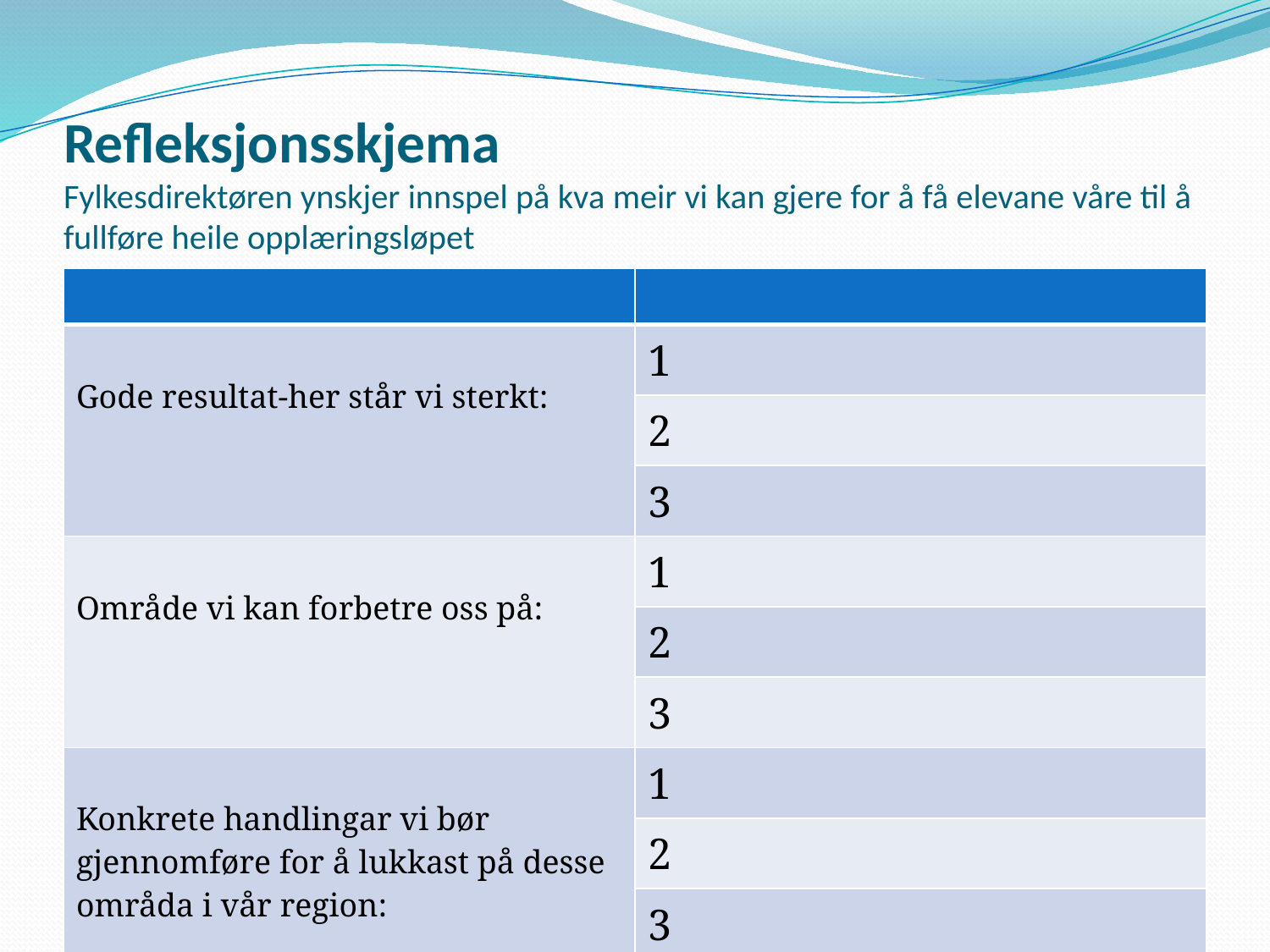

# Refleksjonsskjema Fylkesdirektøren ynskjer innspel på kva meir vi kan gjere for å få elevane våre til å fullføre heile opplæringsløpet
|  |  |
| --- | --- |
| Gode resultat-her står vi sterkt: | 1 |
|  | 2 |
|  | 3 |
| Område vi kan forbetre oss på: | 1 |
|  | 2 |
|  | 3 |
| Konkrete handlingar vi bør gjennomføre for å lukkast på desse områda i vår region: | 1 |
|  | 2 |
|  | 3 |